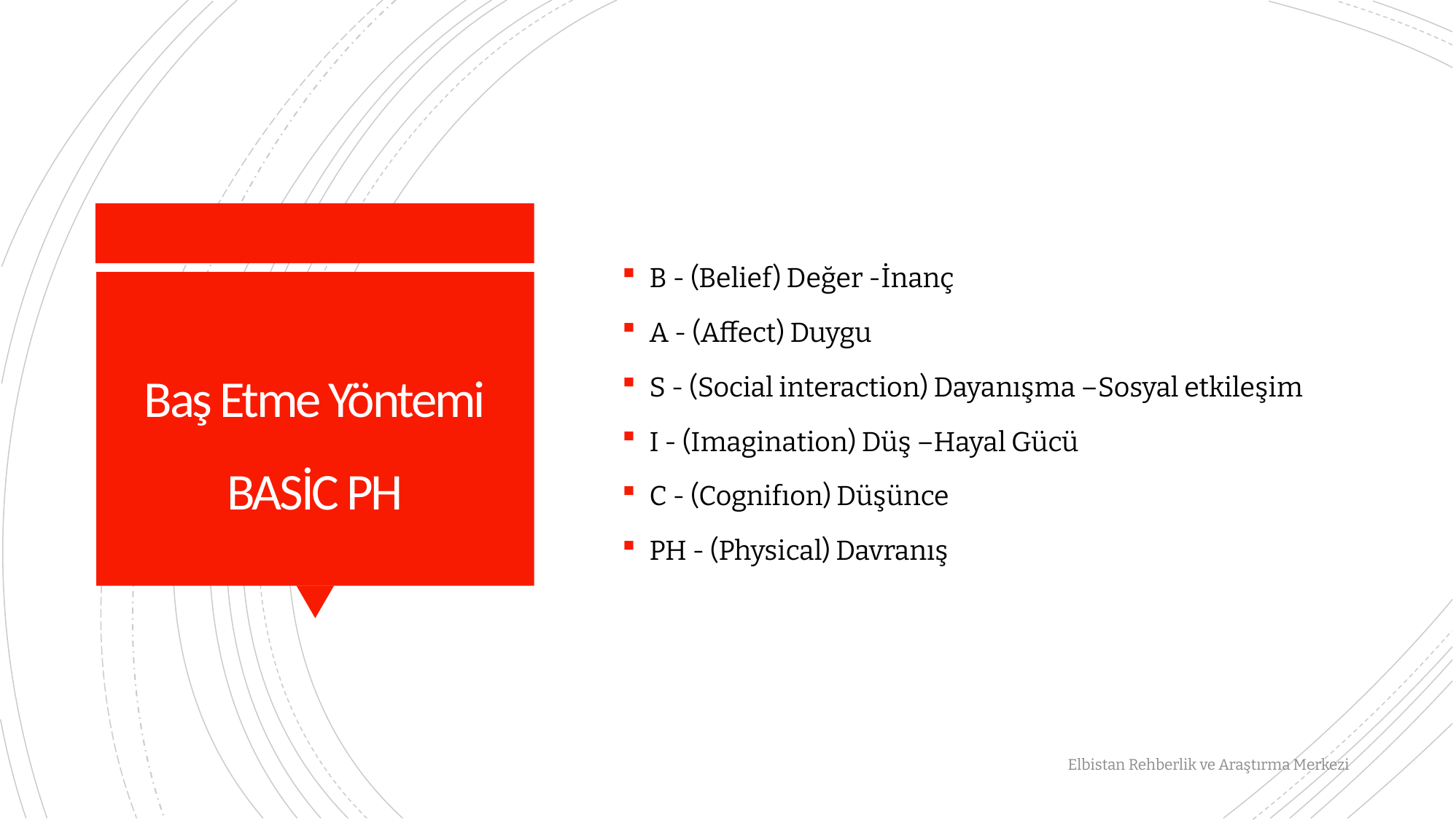

B - (Belief) Değer -İnanç
A - (Affect) Duygu
S - (Social interaction) Dayanışma –Sosyal etkileşim
I - (Imagination) Düş –Hayal Gücü
C - (Cognifıon) Düşünce
PH - (Physical) Davranış
# Baş Etme Yöntemi BASİC PH
Elbistan Rehberlik ve Araştırma Merkezi